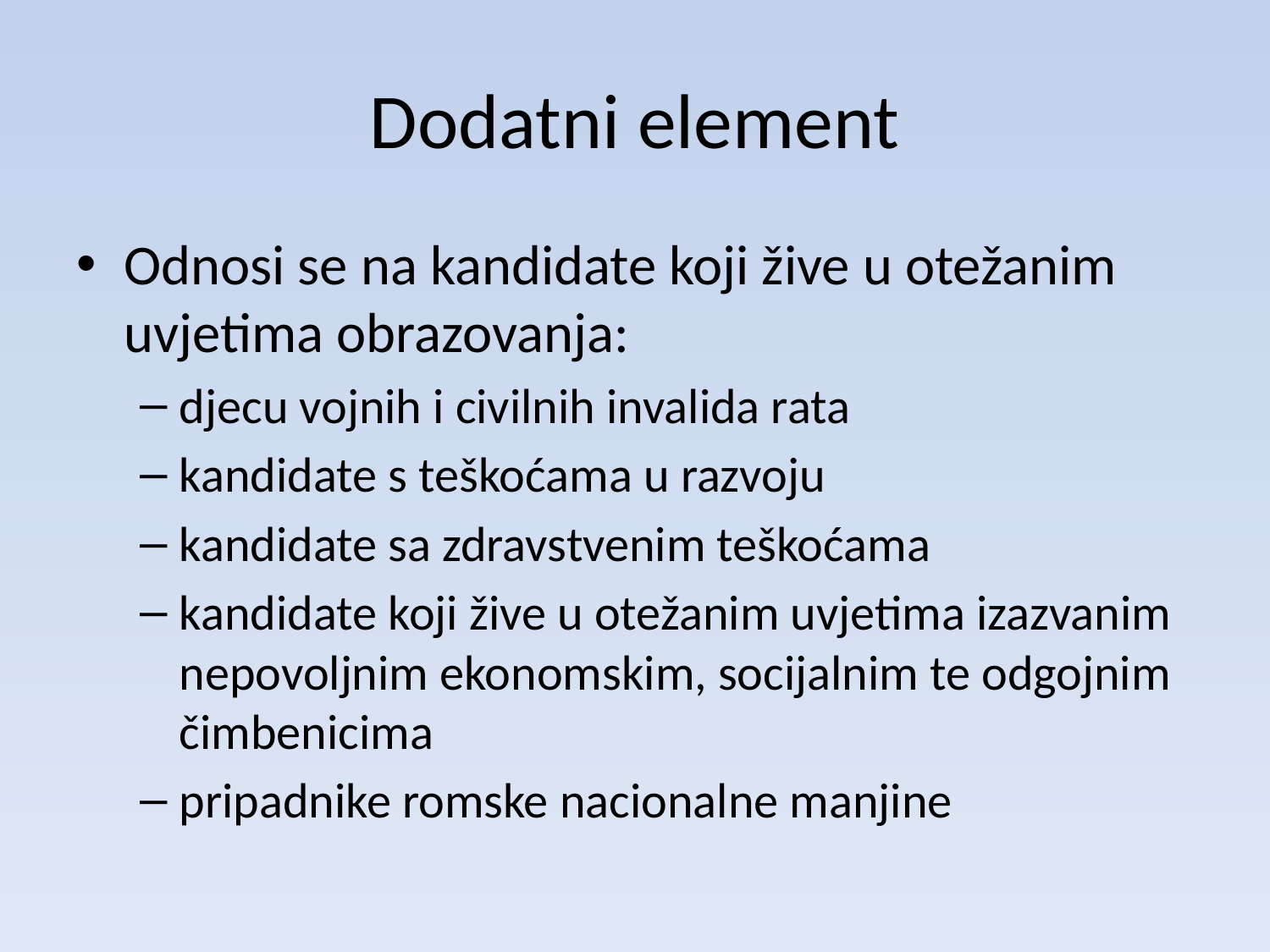

# Dodatni element
Odnosi se na kandidate koji žive u otežanim uvjetima obrazovanja:
djecu vojnih i civilnih invalida rata
kandidate s teškoćama u razvoju
kandidate sa zdravstvenim teškoćama
kandidate koji žive u otežanim uvjetima izazvanim nepovoljnim ekonomskim, socijalnim te odgojnim čimbenicima
pripadnike romske nacionalne manjine